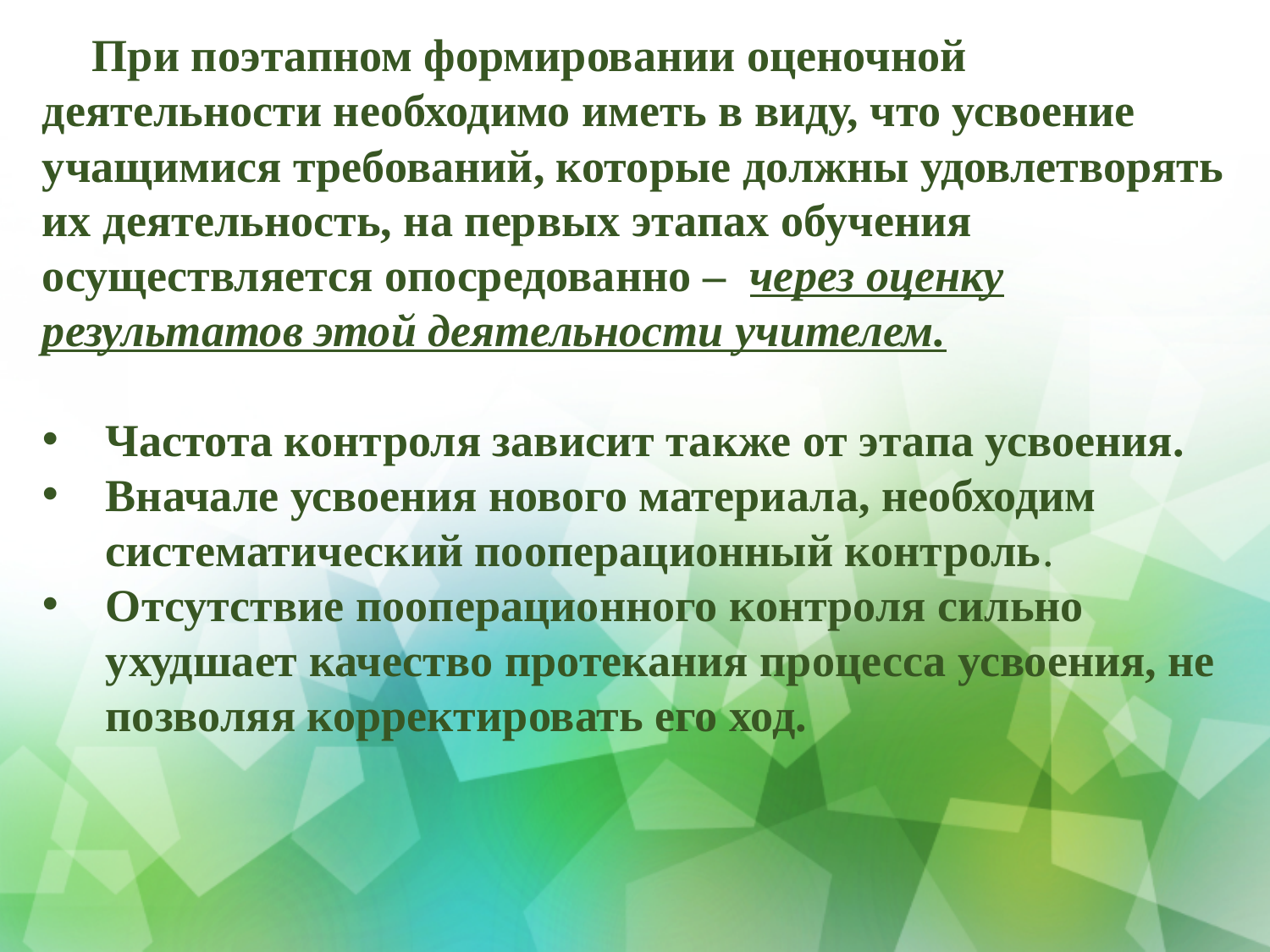

При поэтапном формировании оценочной деятельности необходимо иметь в виду, что усвоение учащимися требований, которые должны удовлетворять их деятельность, на первых этапах обучения осуществляется опосредованно –  через оценку результатов этой деятельности учителем.

Частота контроля зависит также от этапа усвоения.
Вначале усвоения нового материала, необходим систематический пооперационный контроль.
Отсутствие пооперационного контроля сильно ухудшает качество протекания процесса усвоения, не позволяя корректировать его ход.